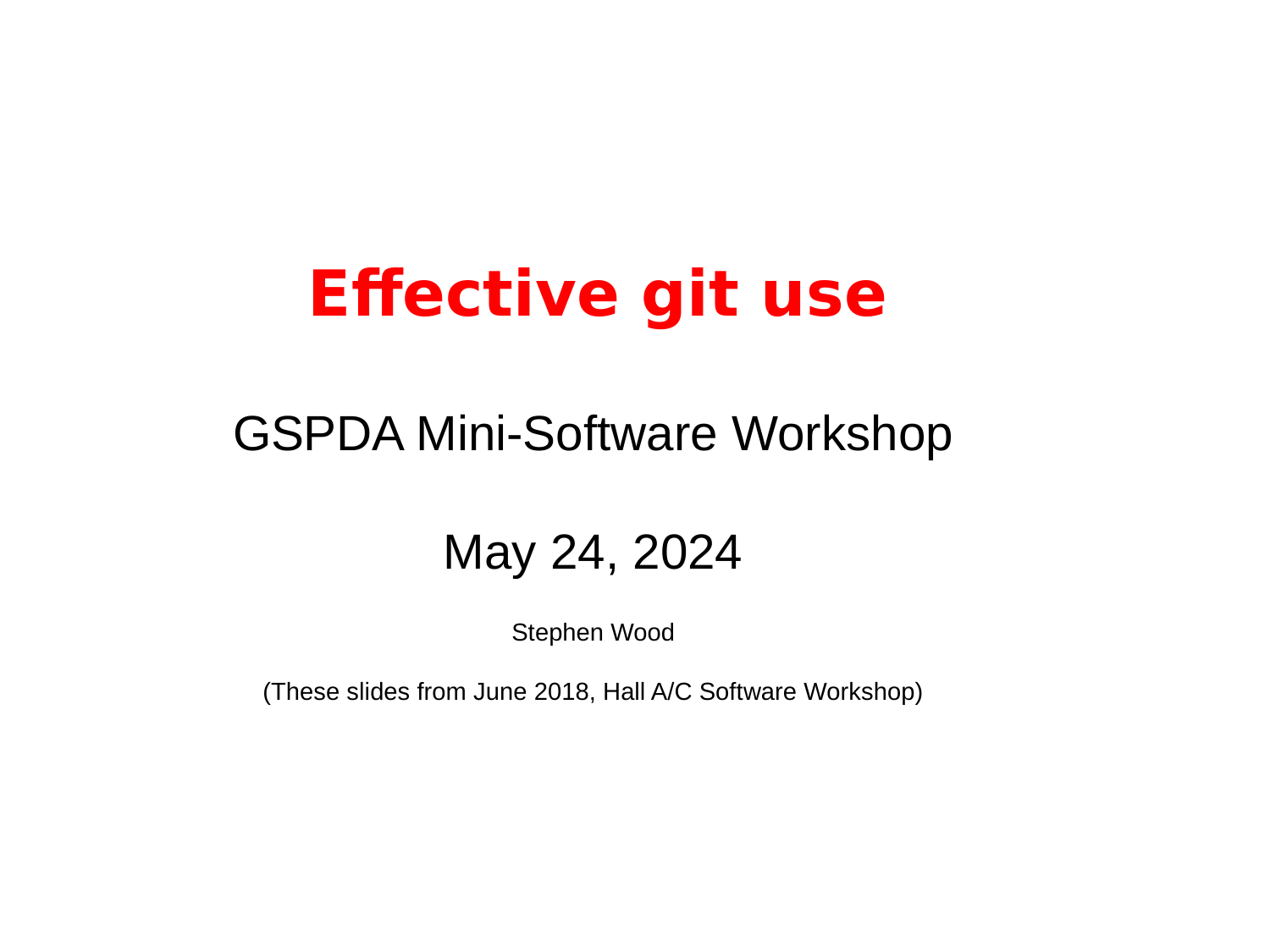

Effective git use
GSPDA Mini-Software Workshop

May 24, 2024

Stephen Wood

(These slides from June 2018, Hall A/C Software Workshop)